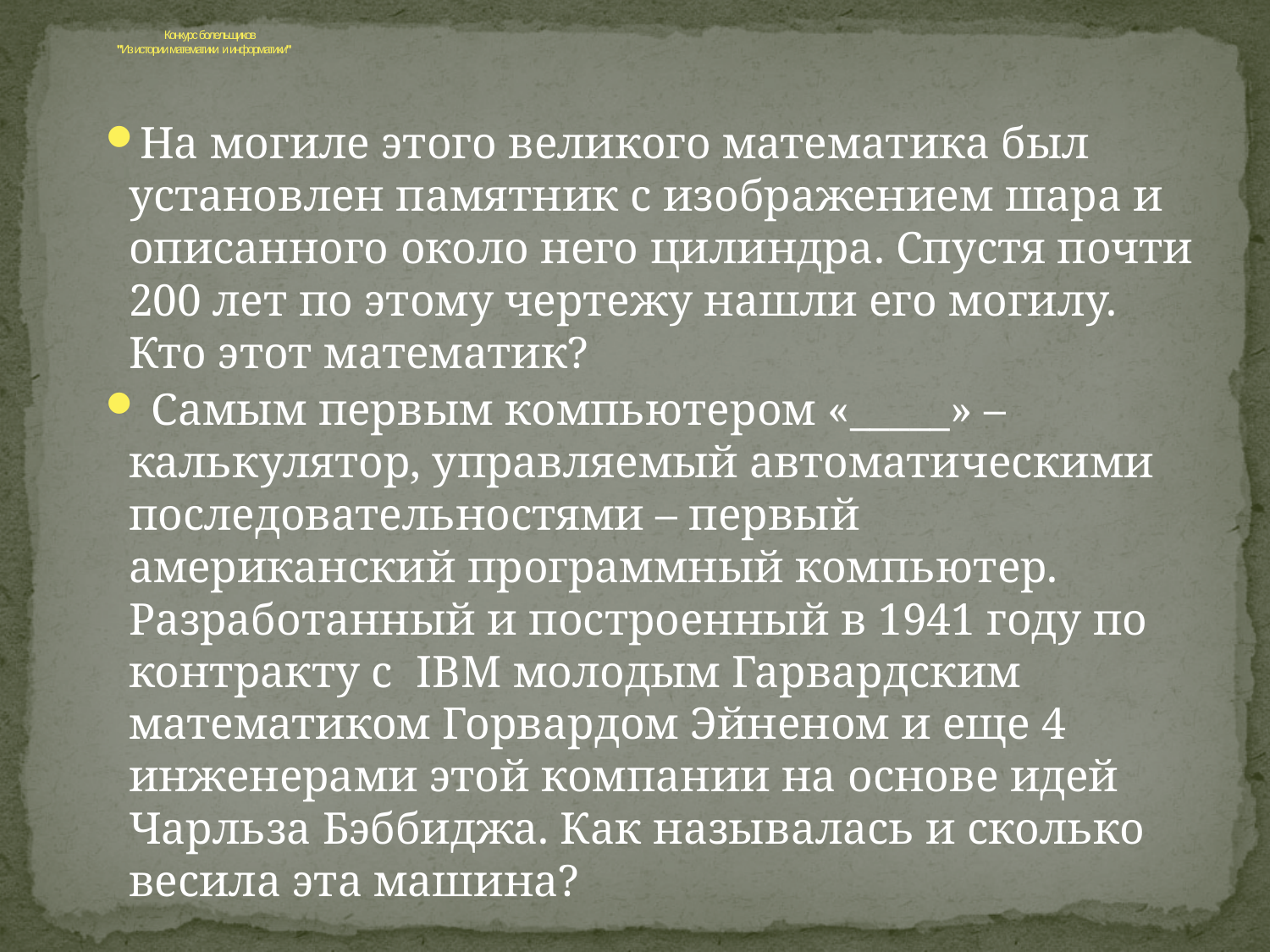

# Конкурс болельщиков "Из истории математики  и информатики"
На могиле этого великого математика был установлен памятник с изображением шара и описанного около него цилиндра. Спустя почти 200 лет по этому чертежу нашли его могилу. Кто этот математик?
 Самым первым компьютером «_____» – калькулятор, управляемый автоматическими последовательностями – первый американский программный компьютер. Разработанный и построенный в 1941 году по контракту с  IBM молодым Гарвардским математиком Горвардом Эйненом и еще 4 инженерами этой компании на основе идей Чарльза Бэббиджа. Как называлась и сколько весила эта машина?